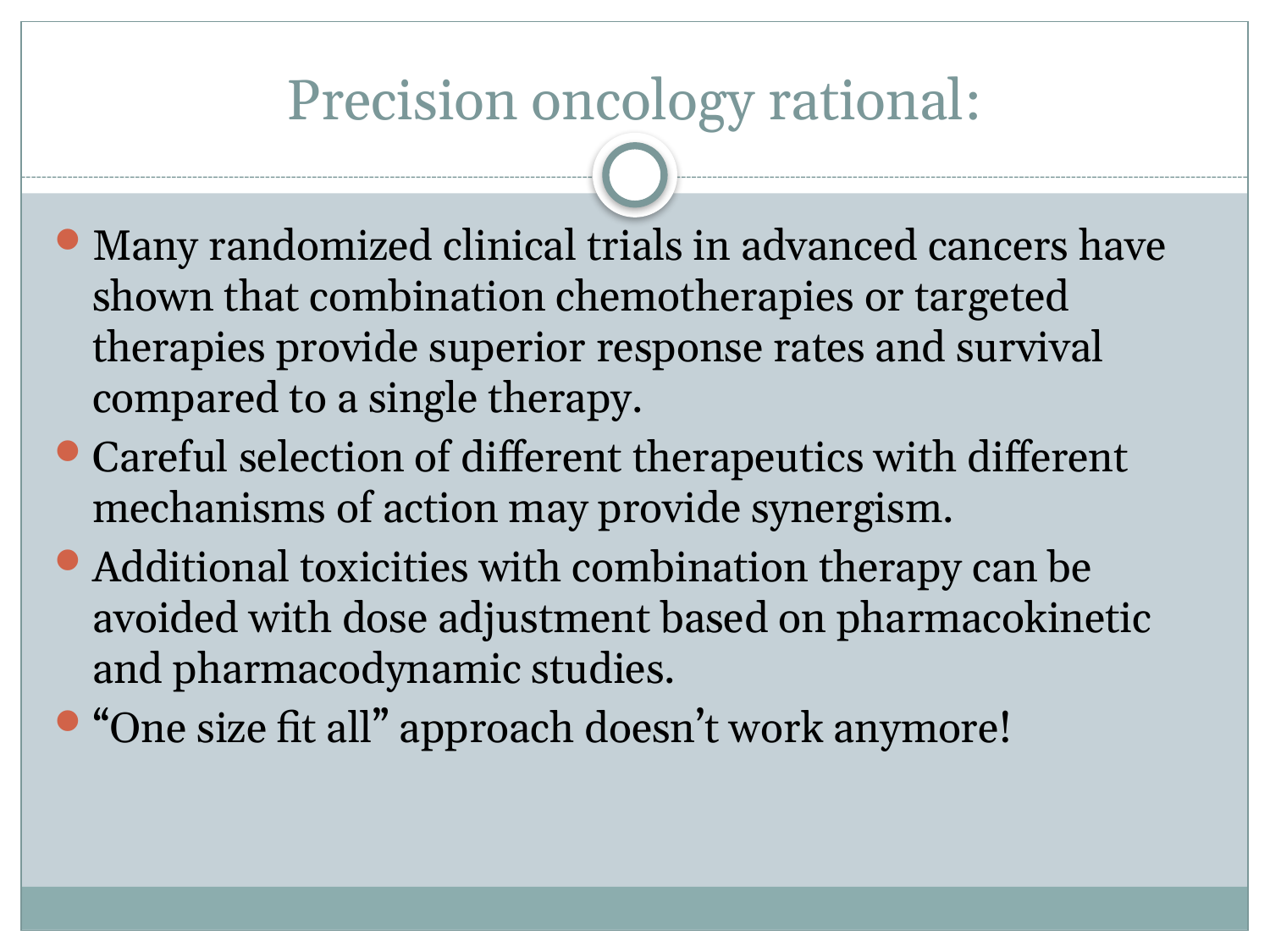

# Precision oncology rational:
Many randomized clinical trials in advanced cancers have shown that combination chemotherapies or targeted therapies provide superior response rates and survival compared to a single therapy.
Careful selection of different therapeutics with different mechanisms of action may provide synergism.
Additional toxicities with combination therapy can be avoided with dose adjustment based on pharmacokinetic and pharmacodynamic studies.
“One size fit all” approach doesn’t work anymore!